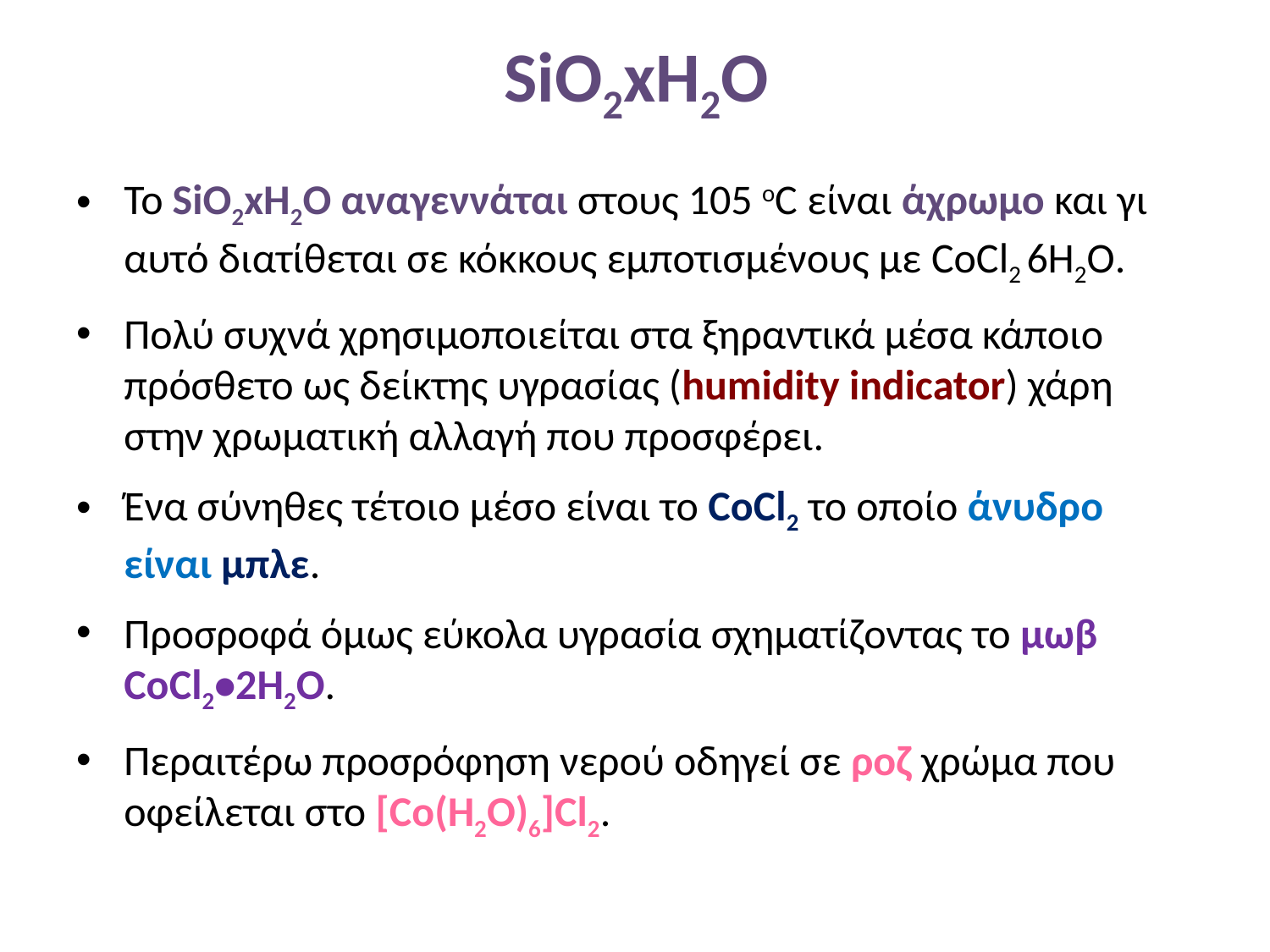

# SiO2xH2O
Το SiO2xH2O αναγεννάται στους 105 οC είναι άχρωμο και γι αυτό διατίθεται σε κόκκους εμποτισμένους με CoCl2 6H2O.
Πολύ συχνά χρησιμοποιείται στα ξηραντικά μέσα κάποιο πρόσθετο ως δείκτης υγρασίας (humidity indicator) χάρη στην χρωματική αλλαγή που προσφέρει.
Ένα σύνηθες τέτοιο μέσο είναι το CoCl2 το οποίο άνυδρο είναι μπλε.
Προσροφά όμως εύκολα υγρασία σχηματίζοντας το μωβ CoCl2•2H2O.
Περαιτέρω προσρόφηση νερού οδηγεί σε ροζ χρώμα που οφείλεται στο [Co(H2O)6]Cl2.